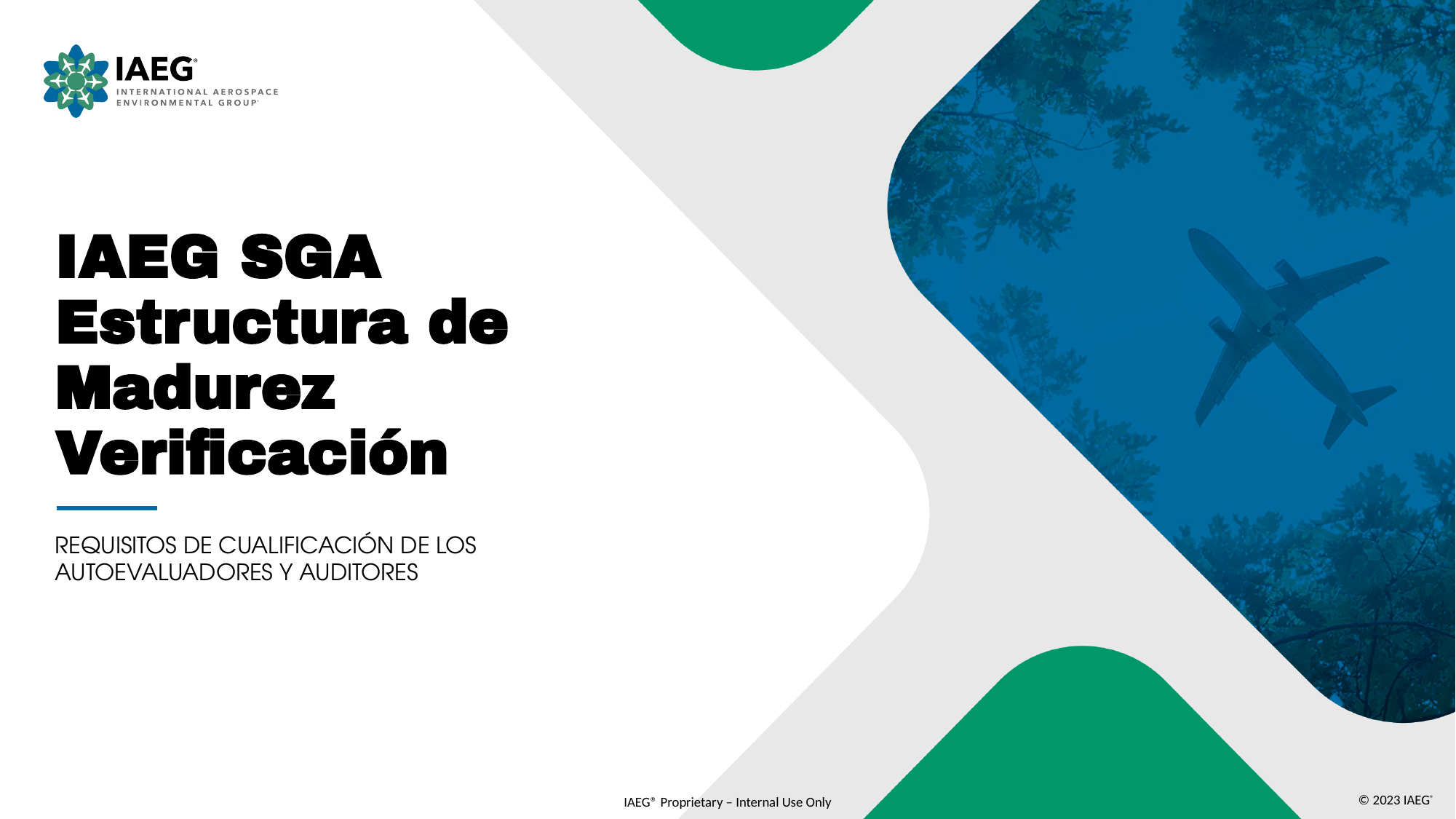

# IAEG SGA Estructura de Madurez Verificación
REQUISITOS DE CUALIFICACIÓN DE LOS AUTOEVALUADORES Y AUDITORES